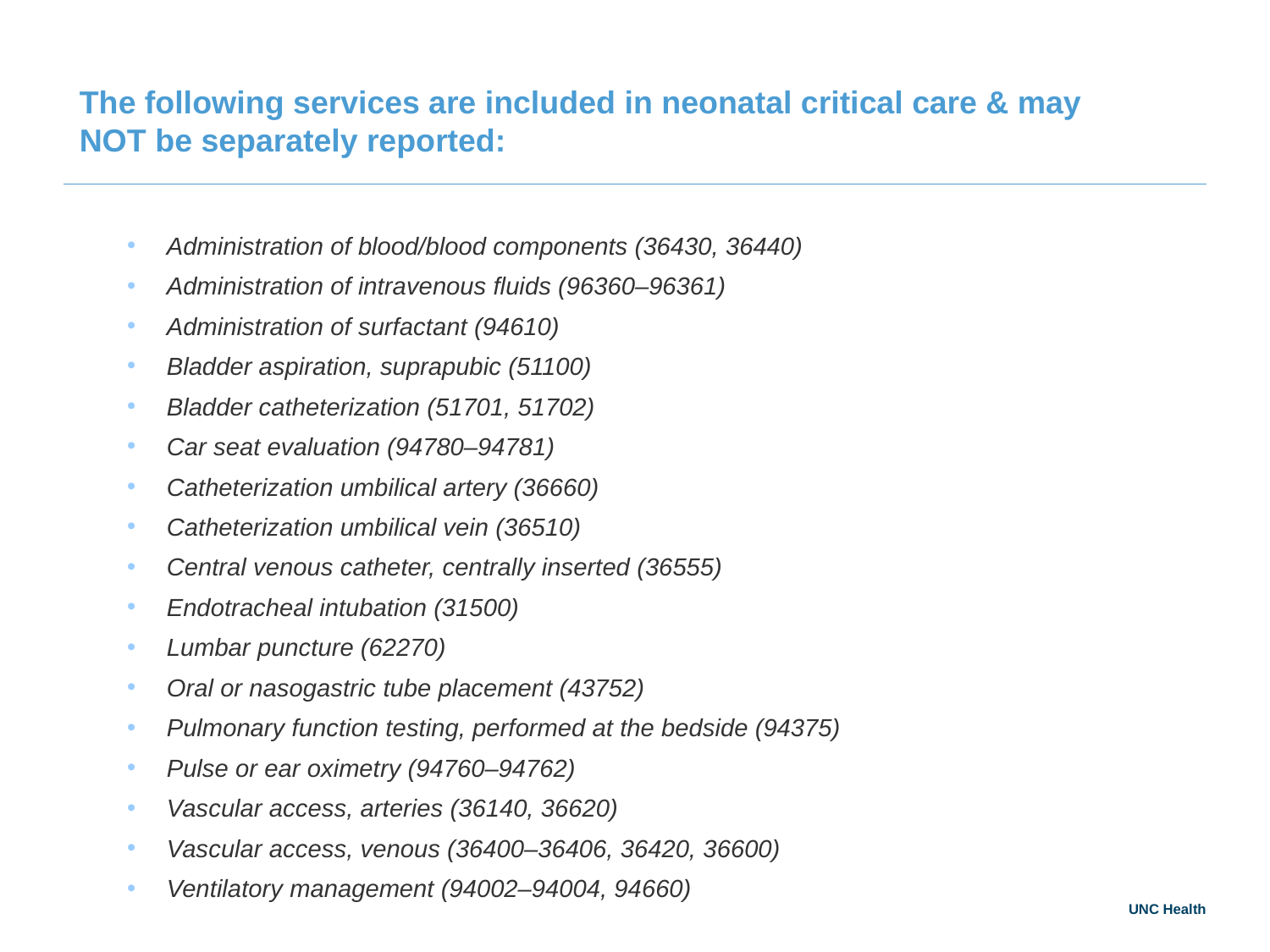

# The following services are included in neonatal critical care & may NOT be separately reported:
Administration of blood/blood components (36430, 36440)
Administration of intravenous fluids (96360–96361)
Administration of surfactant (94610)
Bladder aspiration, suprapubic (51100)
Bladder catheterization (51701, 51702)
Car seat evaluation (94780–94781)
Catheterization umbilical artery (36660)
Catheterization umbilical vein (36510)
Central venous catheter, centrally inserted (36555)
Endotracheal intubation (31500)
Lumbar puncture (62270)
Oral or nasogastric tube placement (43752)
Pulmonary function testing, performed at the bedside (94375)
Pulse or ear oximetry (94760–94762)
Vascular access, arteries (36140, 36620)
Vascular access, venous (36400–36406, 36420, 36600)
Ventilatory management (94002–94004, 94660)